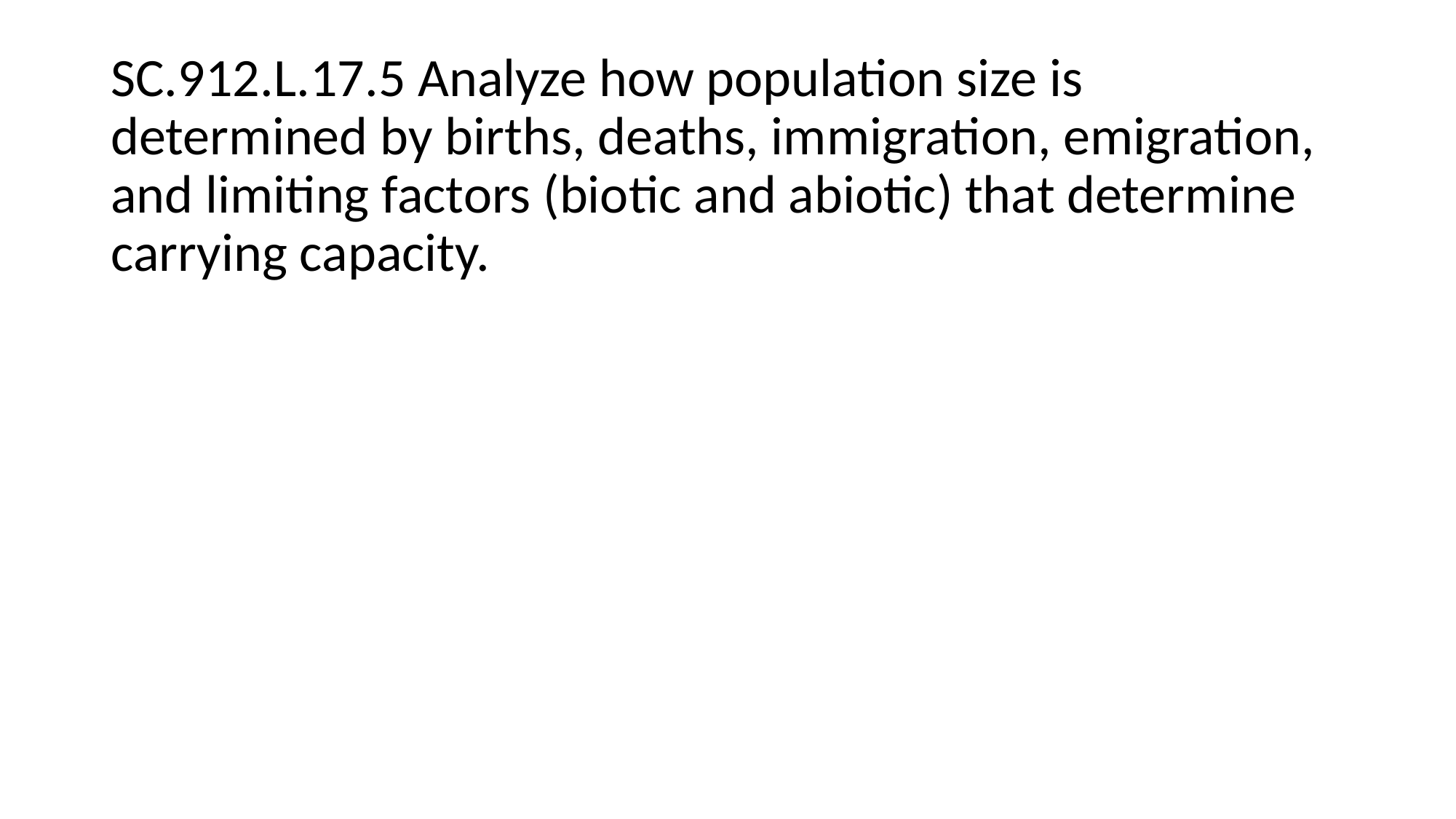

# SC.912.L.17.5 Analyze how population size is determined by births, deaths, immigration, emigration, and limiting factors (biotic and abiotic) that determine carrying capacity.